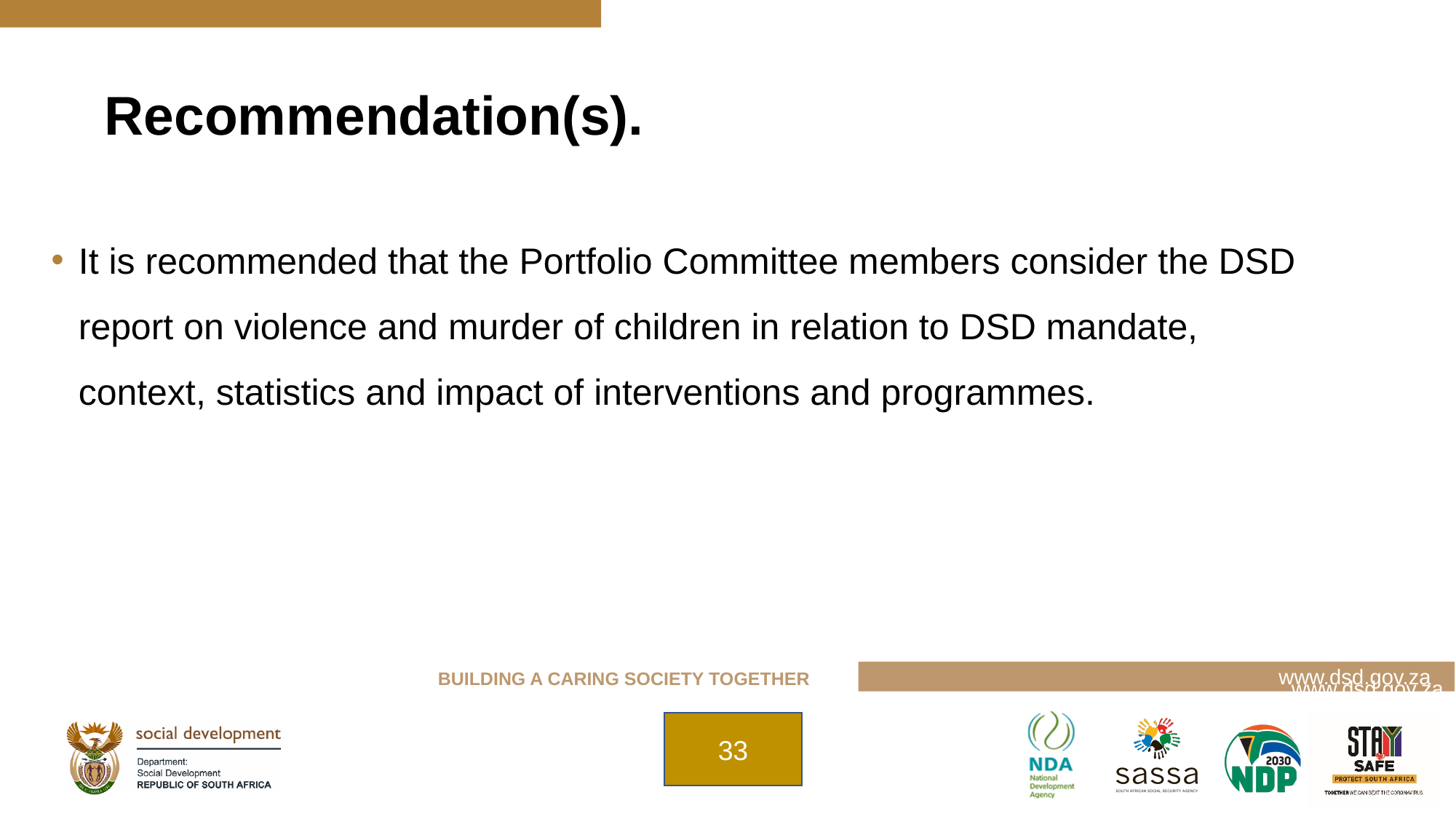

# Recommendation(s).
It is recommended that the Portfolio Committee members consider the DSD report on violence and murder of children in relation to DSD mandate, context, statistics and impact of interventions and programmes.
www.dsd.gov.za
33